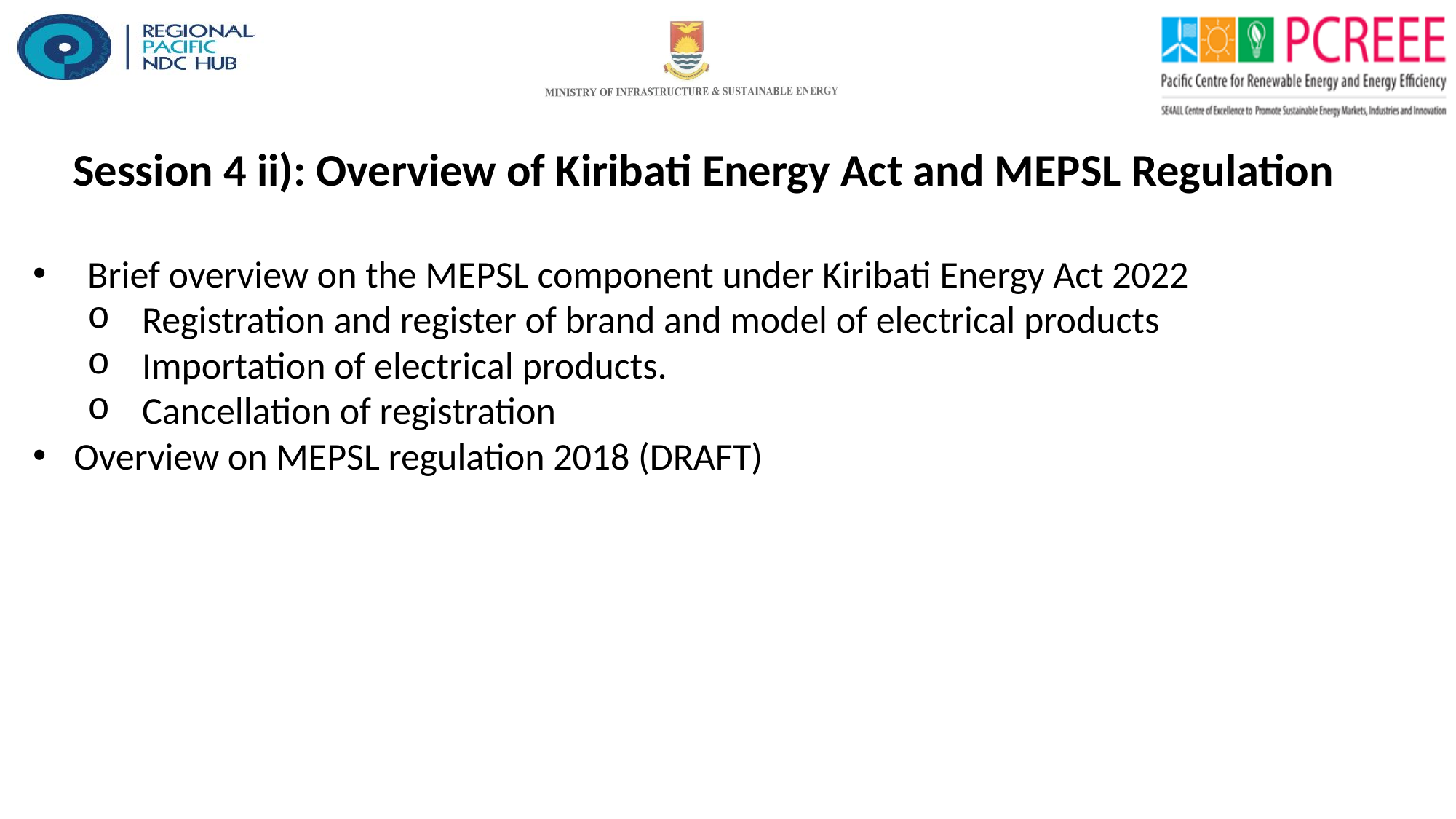

Session 4 ii): Overview of Kiribati Energy Act and MEPSL Regulation

Brief overview on the MEPSL component under Kiribati Energy Act 2022
Registration and register of brand and model of electrical products
Importation of electrical products.
Cancellation of registration
Overview on MEPSL regulation 2018 (DRAFT)